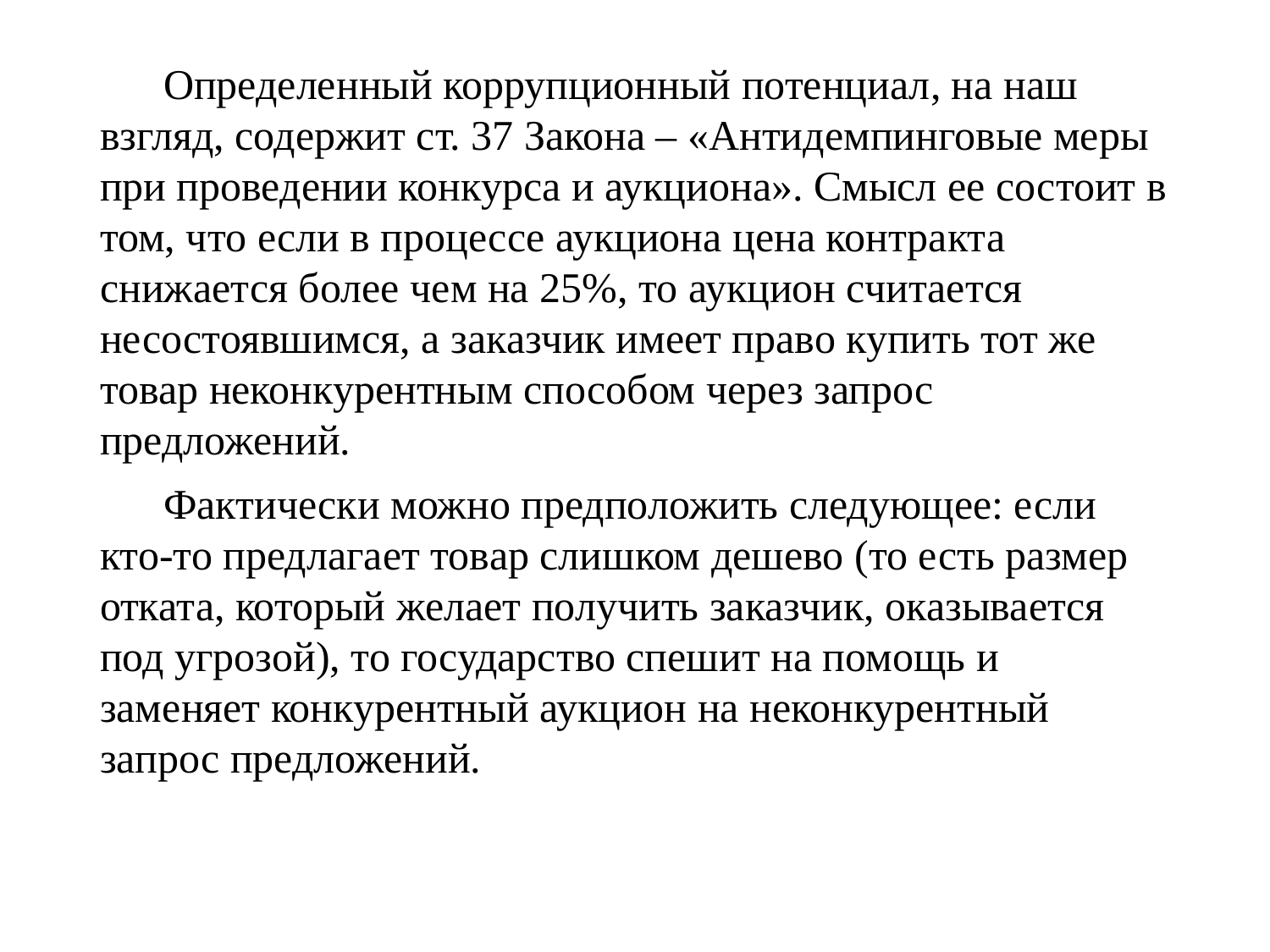

#
Определенный коррупционный потенциал, на наш взгляд, содержит ст. 37 Закона – «Антидемпинговые меры при проведении конкурса и аукциона». Смысл ее состоит в том, что если в процессе аукциона цена контракта снижается более чем на 25%, то аукцион считается несостоявшимся, а заказчик имеет право купить тот же товар неконкурентным способом через запрос предложений.
Фактически можно предположить следующее: если кто-то предлагает товар слишком дешево (то есть размер отката, который желает получить заказчик, оказывается под угрозой), то государство спешит на помощь и заменяет конкурентный аукцион на неконкурентный запрос предложений.